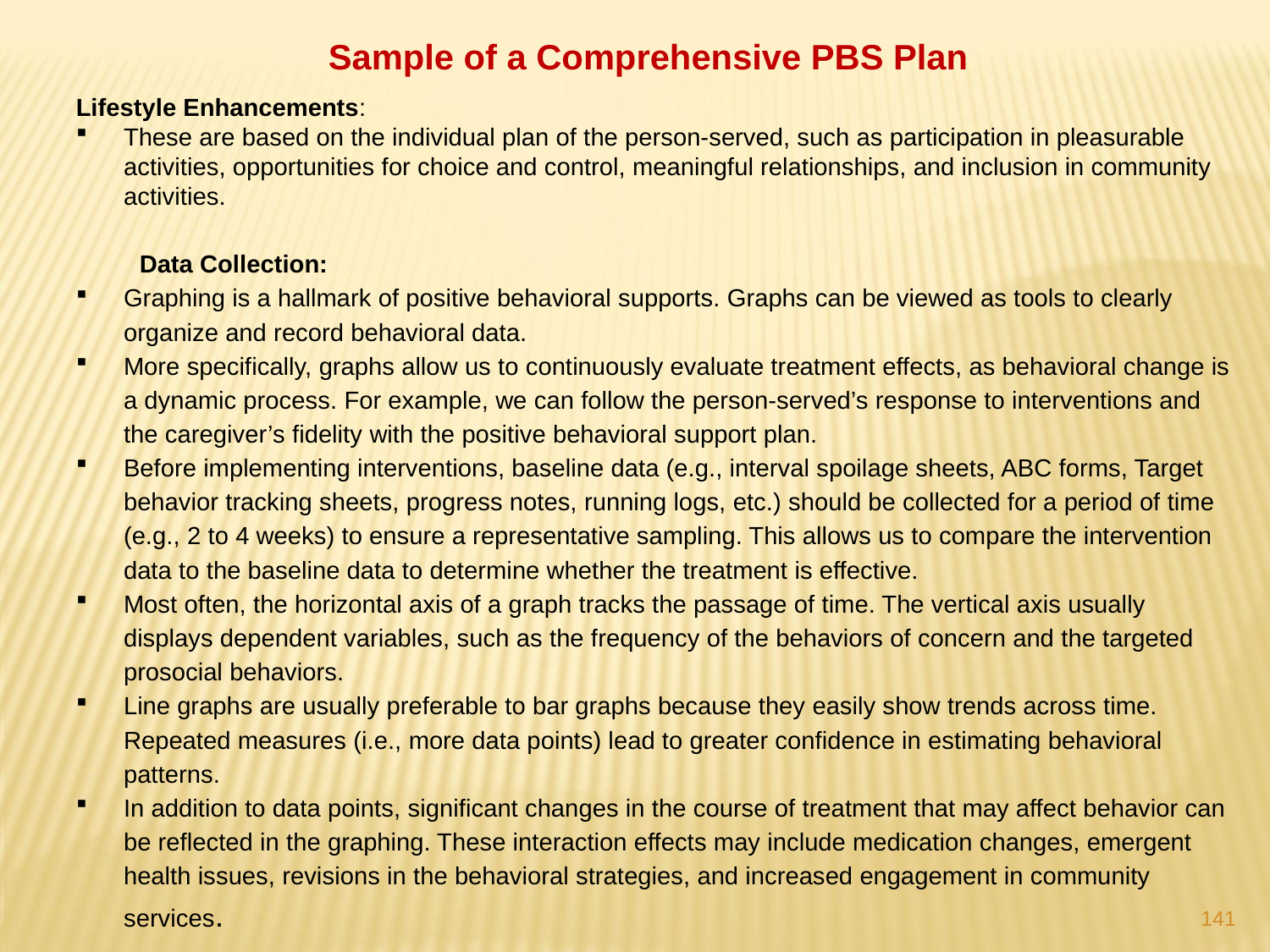

Sample of a Comprehensive PBS Plan
Lifestyle Enhancements:
These are based on the individual plan of the person-served, such as participation in pleasurable activities, opportunities for choice and control, meaningful relationships, and inclusion in community activities.

Data Collection:
Graphing is a hallmark of positive behavioral supports. Graphs can be viewed as tools to clearly organize and record behavioral data.
More specifically, graphs allow us to continuously evaluate treatment effects, as behavioral change is a dynamic process. For example, we can follow the person-served’s response to interventions and the caregiver’s fidelity with the positive behavioral support plan.
Before implementing interventions, baseline data (e.g., interval spoilage sheets, ABC forms, Target behavior tracking sheets, progress notes, running logs, etc.) should be collected for a period of time (e.g., 2 to 4 weeks) to ensure a representative sampling. This allows us to compare the intervention data to the baseline data to determine whether the treatment is effective.
Most often, the horizontal axis of a graph tracks the passage of time. The vertical axis usually displays dependent variables, such as the frequency of the behaviors of concern and the targeted prosocial behaviors.
Line graphs are usually preferable to bar graphs because they easily show trends across time. Repeated measures (i.e., more data points) lead to greater confidence in estimating behavioral patterns.
In addition to data points, significant changes in the course of treatment that may affect behavior can be reflected in the graphing. These interaction effects may include medication changes, emergent health issues, revisions in the behavioral strategies, and increased engagement in community services.
141